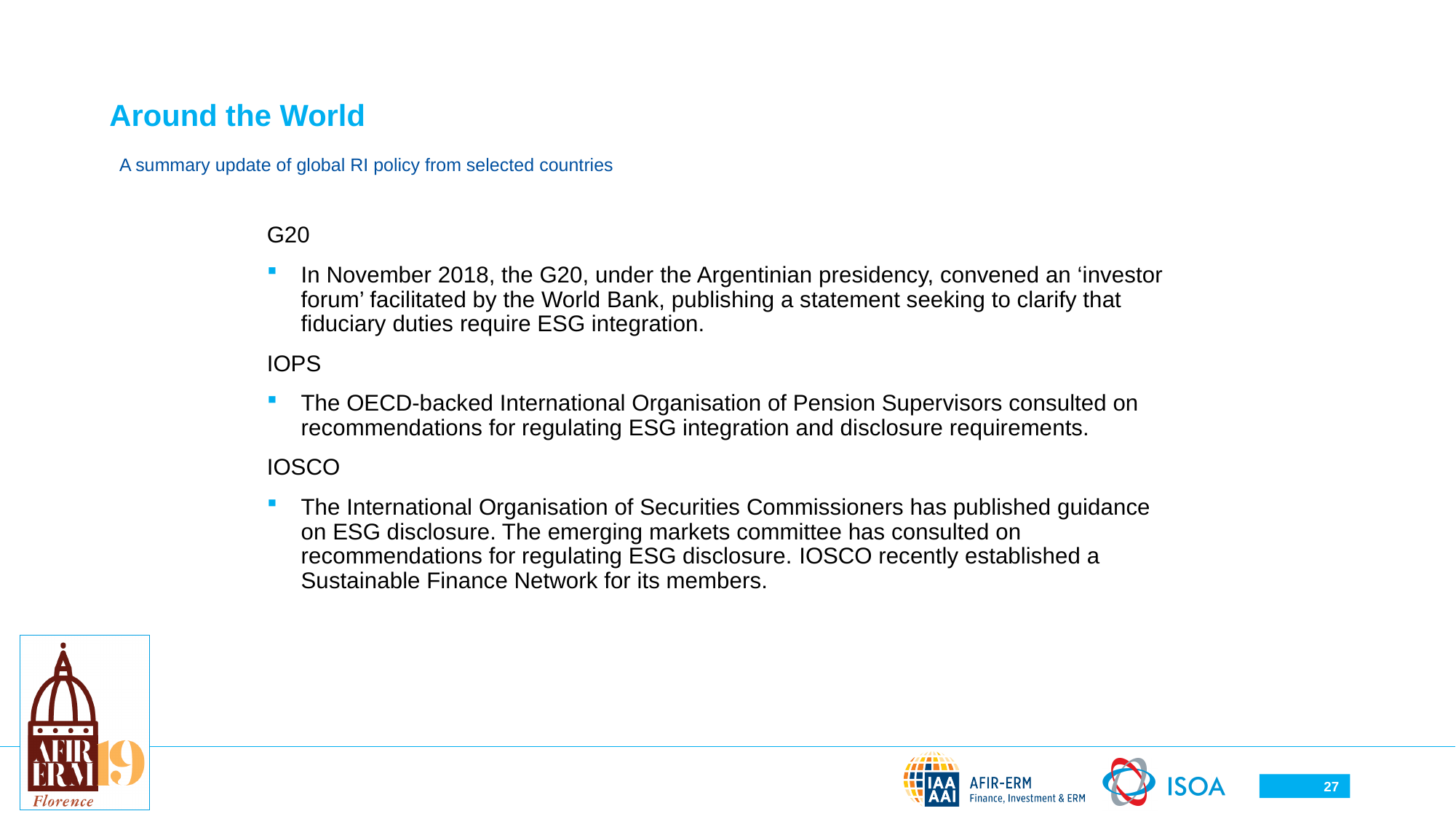

# Around the World
A summary update of global RI policy from selected countries
G20
In November 2018, the G20, under the Argentinian presidency, convened an ‘investor forum’ facilitated by the World Bank, publishing a statement seeking to clarify that fiduciary duties require ESG integration.
IOPS
The OECD-backed International Organisation of Pension Supervisors consulted on recommendations for regulating ESG integration and disclosure requirements.
IOSCO
The International Organisation of Securities Commissioners has published guidance on ESG disclosure. The emerging markets committee has consulted on recommendations for regulating ESG disclosure. IOSCO recently established a Sustainable Finance Network for its members.

27